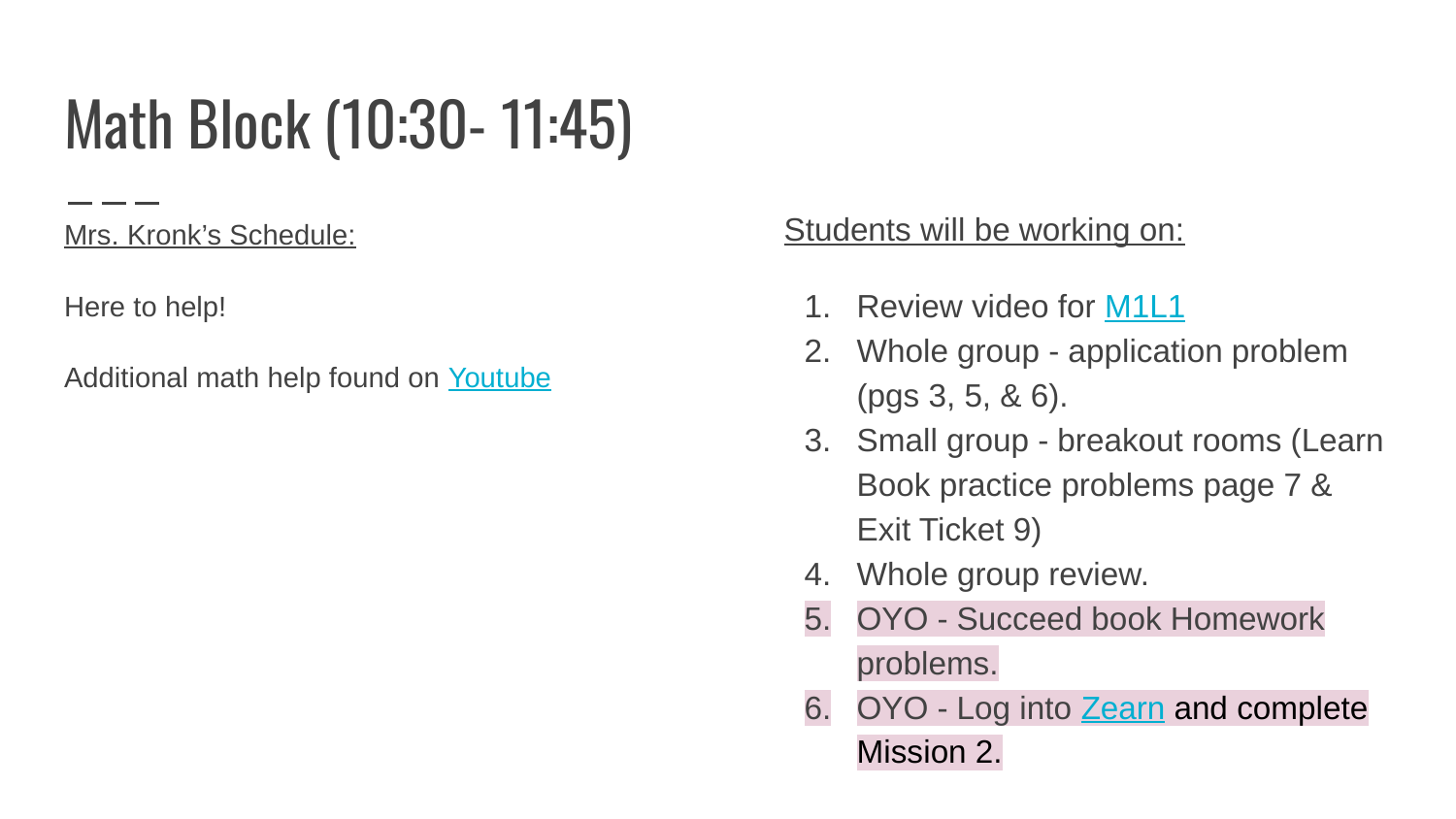

# Math Block (10:30- 11:45)
Students will be working on:
Review video for M1L1
Whole group - application problem (pgs 3, 5, & 6).
Small group - breakout rooms (Learn Book practice problems page 7 & Exit Ticket 9)
Whole group review.
OYO - Succeed book Homework problems.
OYO - Log into Zearn and complete Mission 2.

Mrs. Kronk’s Schedule:
Here to help!
Additional math help found on Youtube